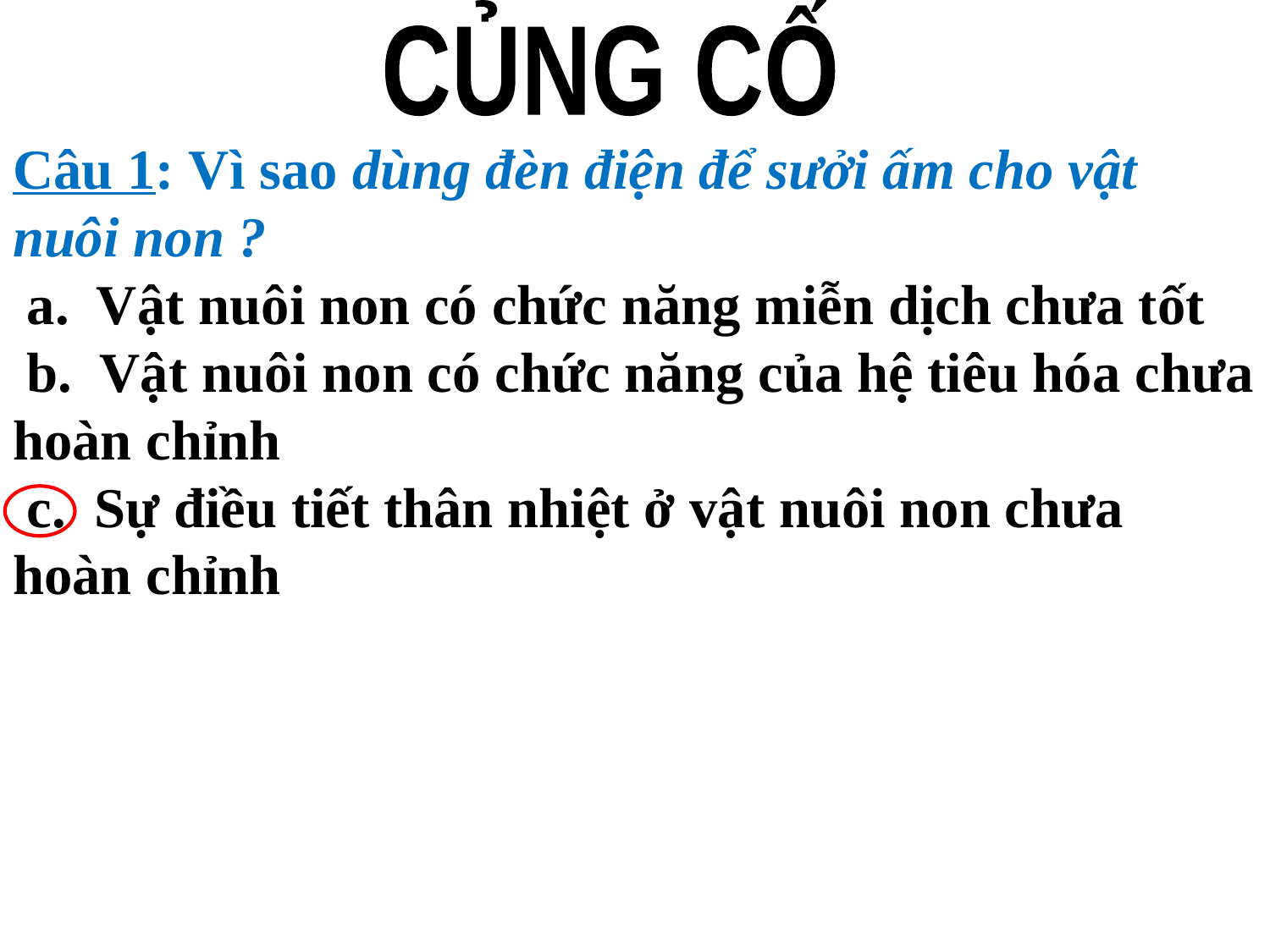

CỦNG CỐ
Câu 1: Vì sao dùng đèn điện để sưởi ấm cho vật nuôi non ?
 a.  Vật nuôi non có chức năng miễn dịch chưa tốt
 b.  Vật nuôi non có chức năng của hệ tiêu hóa chưa hoàn chỉnh
 c.  Sự điều tiết thân nhiệt ở vật nuôi non chưa hoàn chỉnh